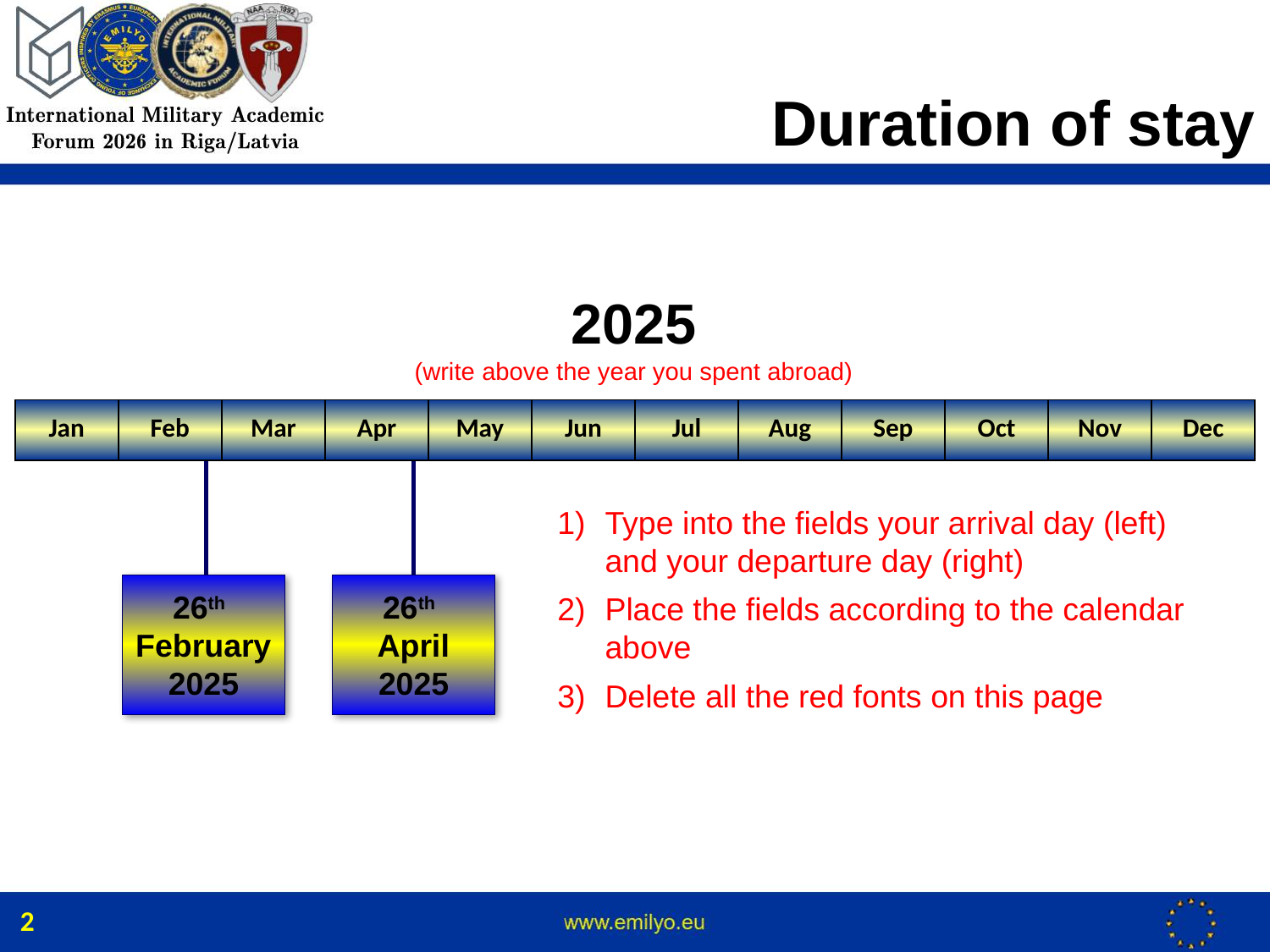

Duration of stay
2025
(write above the year you spent abroad)
| Jan | Feb | Mar | Apr | May | Jun | Jul | Aug | Sep | Oct | Nov | Dec |
| --- | --- | --- | --- | --- | --- | --- | --- | --- | --- | --- | --- |
Type into the fields your arrival day (left) and your departure day (right)
Place the fields according to the calendar above
Delete all the red fonts on this page
26th
February
2025
26th
April
2025
2